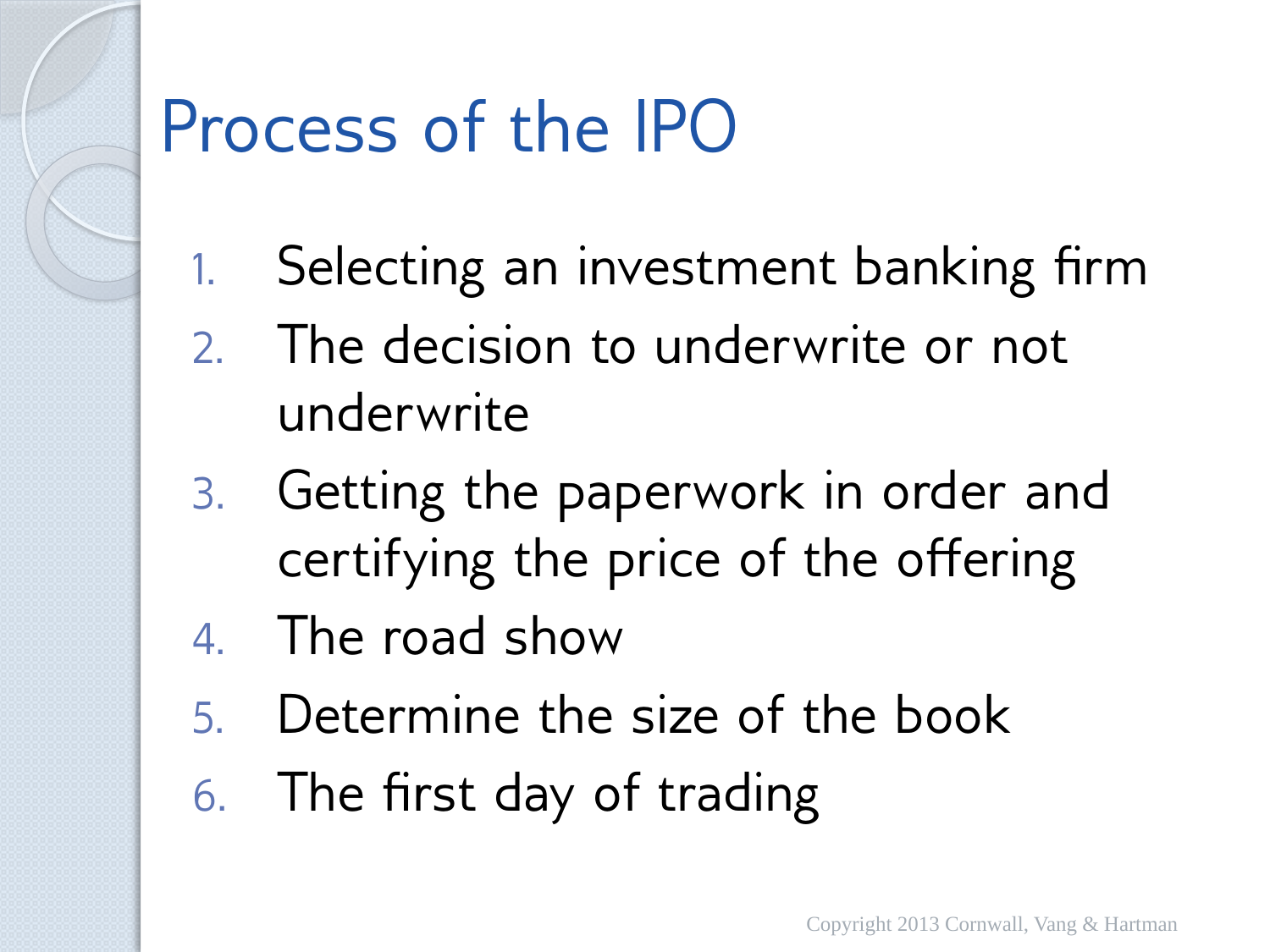

# Process of the IPO
Selecting an investment banking firm
The decision to underwrite or not underwrite
Getting the paperwork in order and certifying the price of the offering
The road show
Determine the size of the book
The first day of trading
Copyright 2013 Cornwall, Vang & Hartman